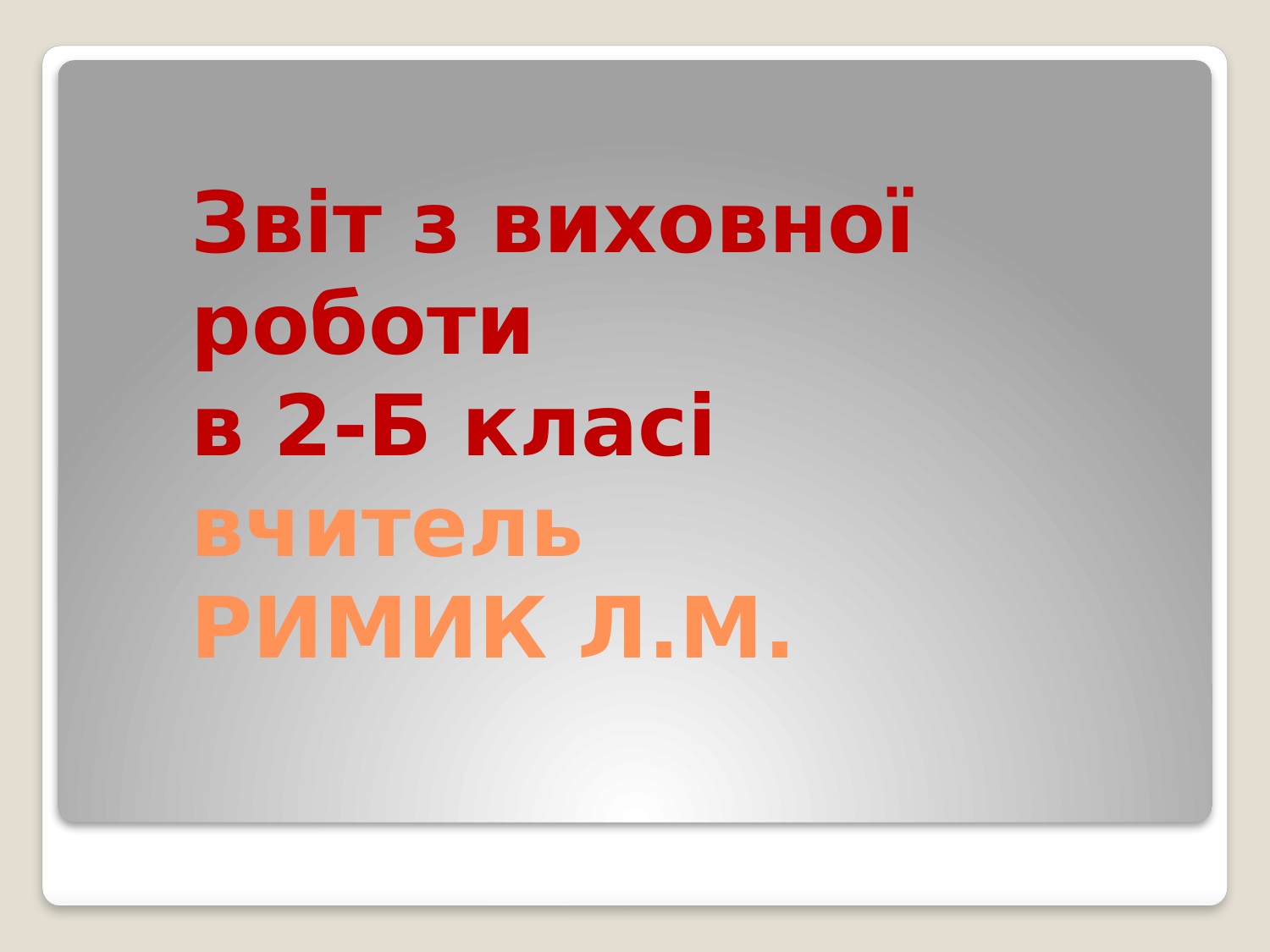

# Звіт з виховної роботи в 2-Б класі вчитель РИМИК Л.М.